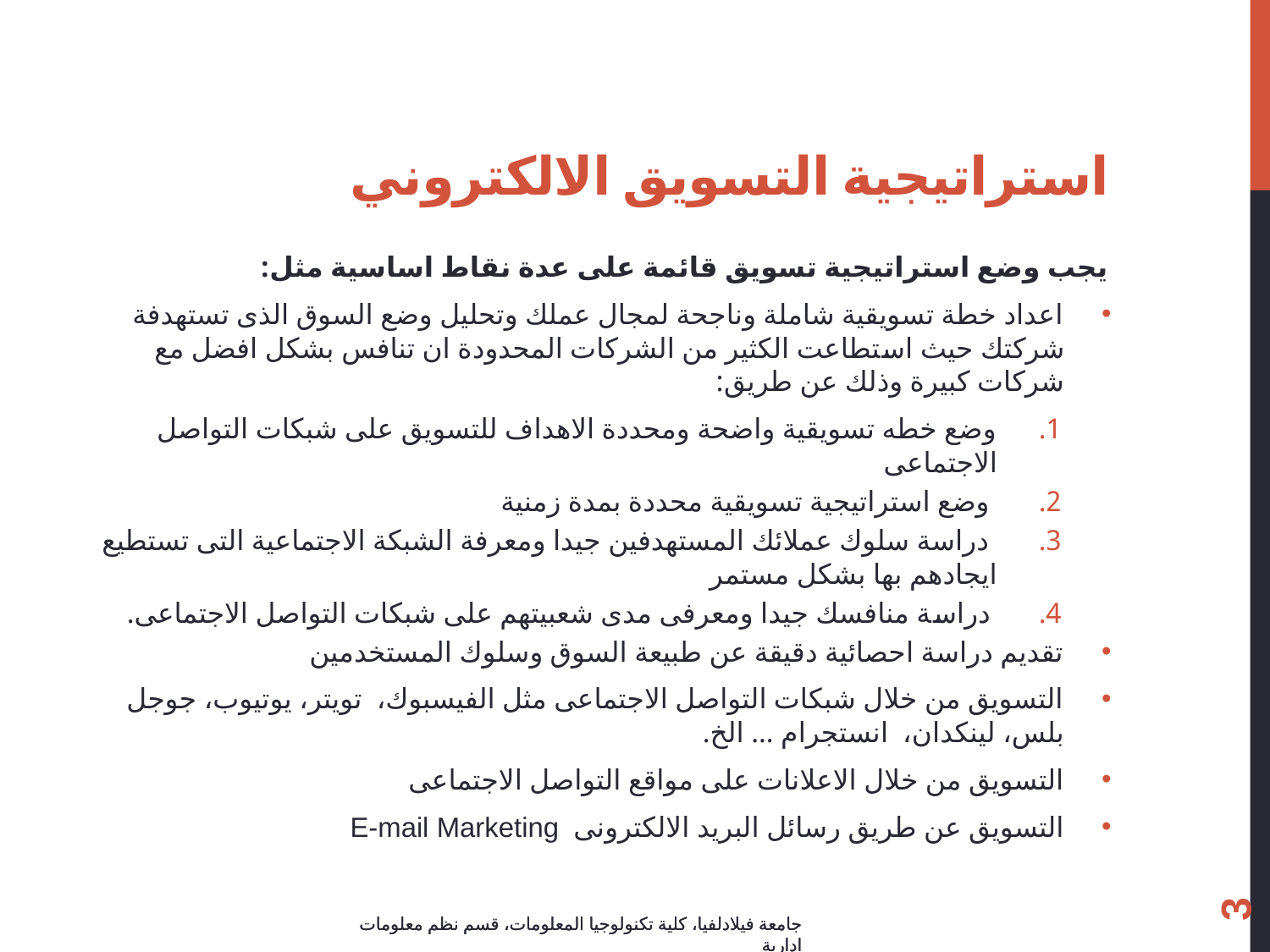

# استراتيجية التسويق الالكتروني
يجب وضع استراتيجية تسويق قائمة على عدة نقاط اساسية مثل:
اعداد خطة تسويقية شاملة وناجحة لمجال عملك وتحليل وضع السوق الذى تستهدفة شركتك حيث استطاعت الكثير من الشركات المحدودة ان تنافس بشكل افضل مع شركات كبيرة وذلك عن طريق:
وضع خطه تسويقية واضحة ومحددة الاهداف للتسويق على شبكات التواصل الاجتماعى
 وضع استراتيجية تسويقية محددة بمدة زمنية
 دراسة سلوك عملائك المستهدفين جيدا ومعرفة الشبكة الاجتماعية التى تستطيع ايجادهم بها بشكل مستمر
 دراسة منافسك جيدا ومعرفى مدى شعبيتهم على شبكات التواصل الاجتماعى.
تقديم دراسة احصائية دقيقة عن طبيعة السوق وسلوك المستخدمين
التسويق من خلال شبكات التواصل الاجتماعى مثل الفيسبوك،  تويتر، يوتيوب، جوجل بلس، لينكدان،  انستجرام ... الخ.
التسويق من خلال الاعلانات على مواقع التواصل الاجتماعى
التسويق عن طريق رسائل البريد الالكترونى  E-mail Marketing
3